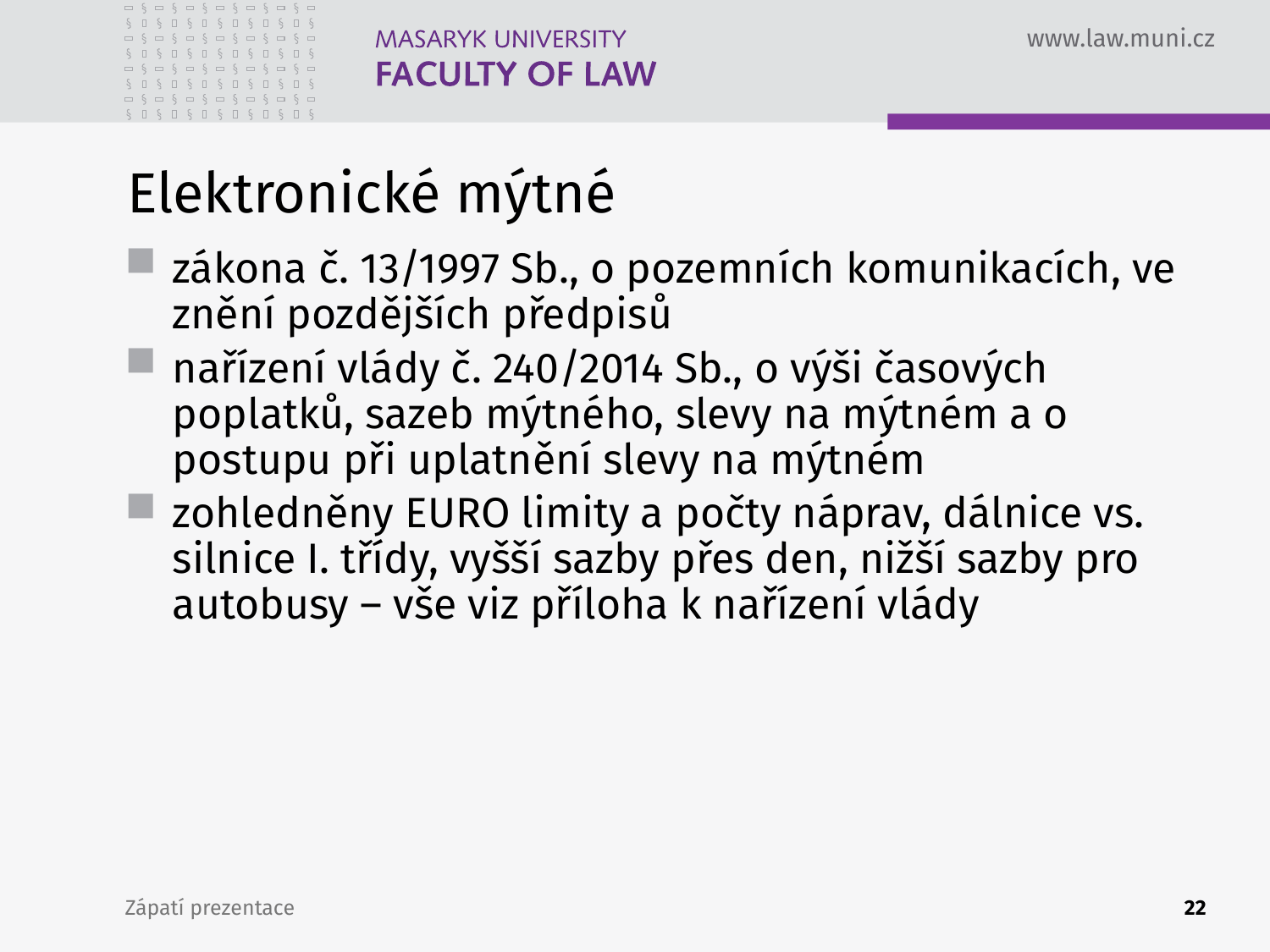

# Elektronické mýtné
zákona č. 13/1997 Sb., o pozemních komunikacích, ve znění pozdějších předpisů
nařízení vlády č. 240/2014 Sb., o výši časových poplatků, sazeb mýtného, slevy na mýtném a o postupu při uplatnění slevy na mýtném
zohledněny EURO limity a počty náprav, dálnice vs. silnice I. třídy, vyšší sazby přes den, nižší sazby pro autobusy – vše viz příloha k nařízení vlády
Zápatí prezentace
22